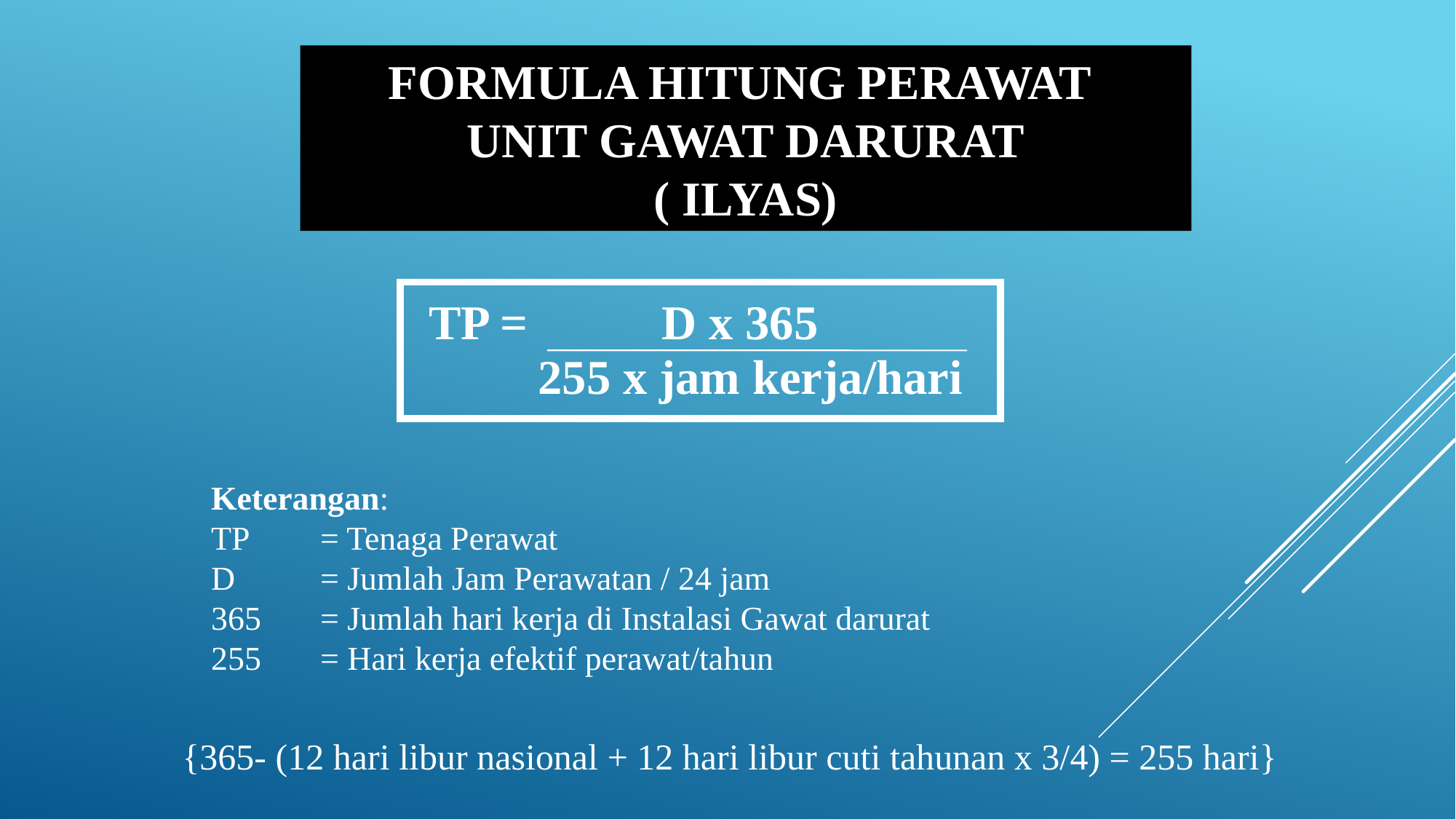

FORMULA HITUNG PERAWAT
UNIT GAWAT DARURAT
( ILYAS)

TP =           D x 365
255 x jam kerja/hari

Keterangan:
TP	= Tenaga Perawat
D	= Jumlah Jam Perawatan / 24 jam
365	= Jumlah hari kerja di Instalasi Gawat darurat
255	= Hari kerja efektif perawat/tahun
{365- (12 hari libur nasional + 12 hari libur cuti tahunan x 3/4) = 255 hari}